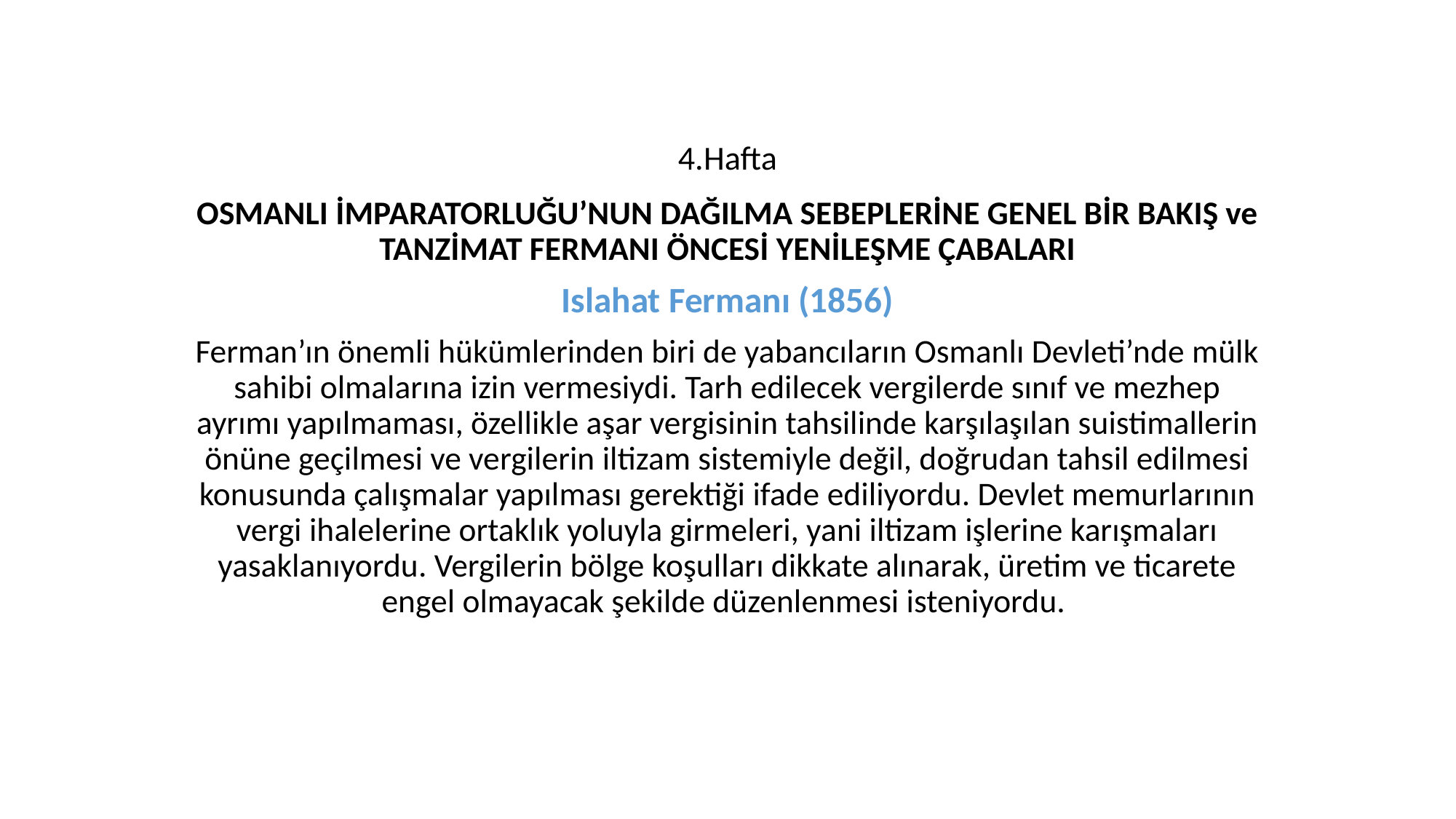

# 4.Hafta
OSMANLI İMPARATORLUĞU’NUN DAĞILMA SEBEPLERİNE GENEL BİR BAKIŞ ve TANZİMAT FERMANI ÖNCESİ YENİLEŞME ÇABALARI
Islahat Fermanı (1856)
Ferman’ın önemli hükümlerinden biri de yabancıların Osmanlı Devleti’nde mülk sahibi olmalarına izin vermesiydi. Tarh edilecek vergilerde sınıf ve mezhep ayrımı yapılmaması, özellikle aşar vergisinin tahsilinde karşılaşılan suistimallerin önüne geçilmesi ve vergilerin iltizam sistemiyle değil, doğrudan tahsil edilmesi konusunda çalışmalar yapılması gerektiği ifade ediliyordu. Devlet memurlarının vergi ihalelerine ortaklık yoluyla girmeleri, yani iltizam işlerine karışmaları yasaklanıyordu. Vergilerin bölge koşulları dikkate alınarak, üretim ve ticarete engel olmayacak şekilde düzenlenmesi isteniyordu.